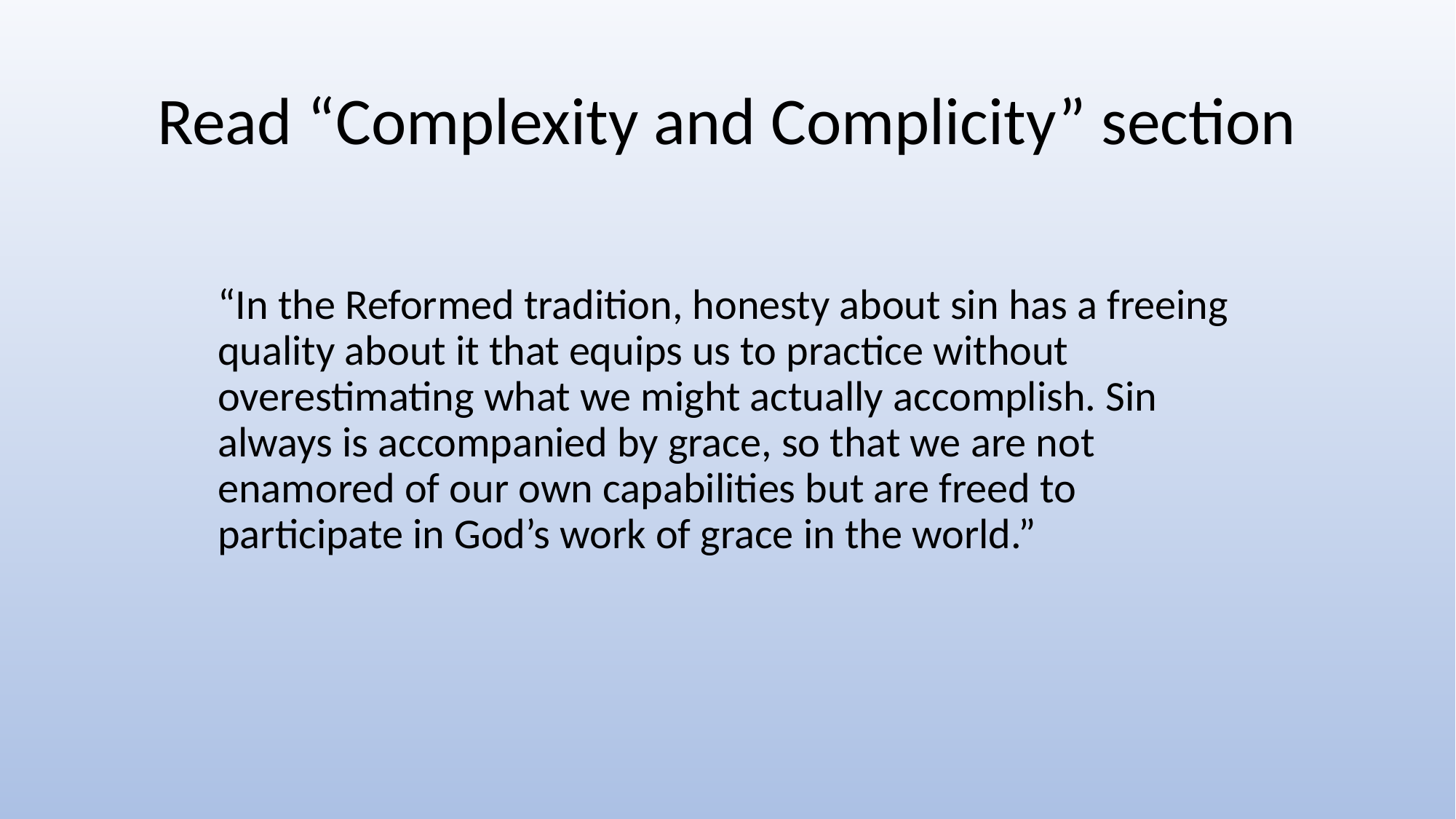

# Read “Complexity and Complicity” section
“In the Reformed tradition, honesty about sin has a freeing quality about it that equips us to practice without overestimating what we might actually accomplish. Sin always is accompanied by grace, so that we are not enamored of our own capabilities but are freed to participate in God’s work of grace in the world.”